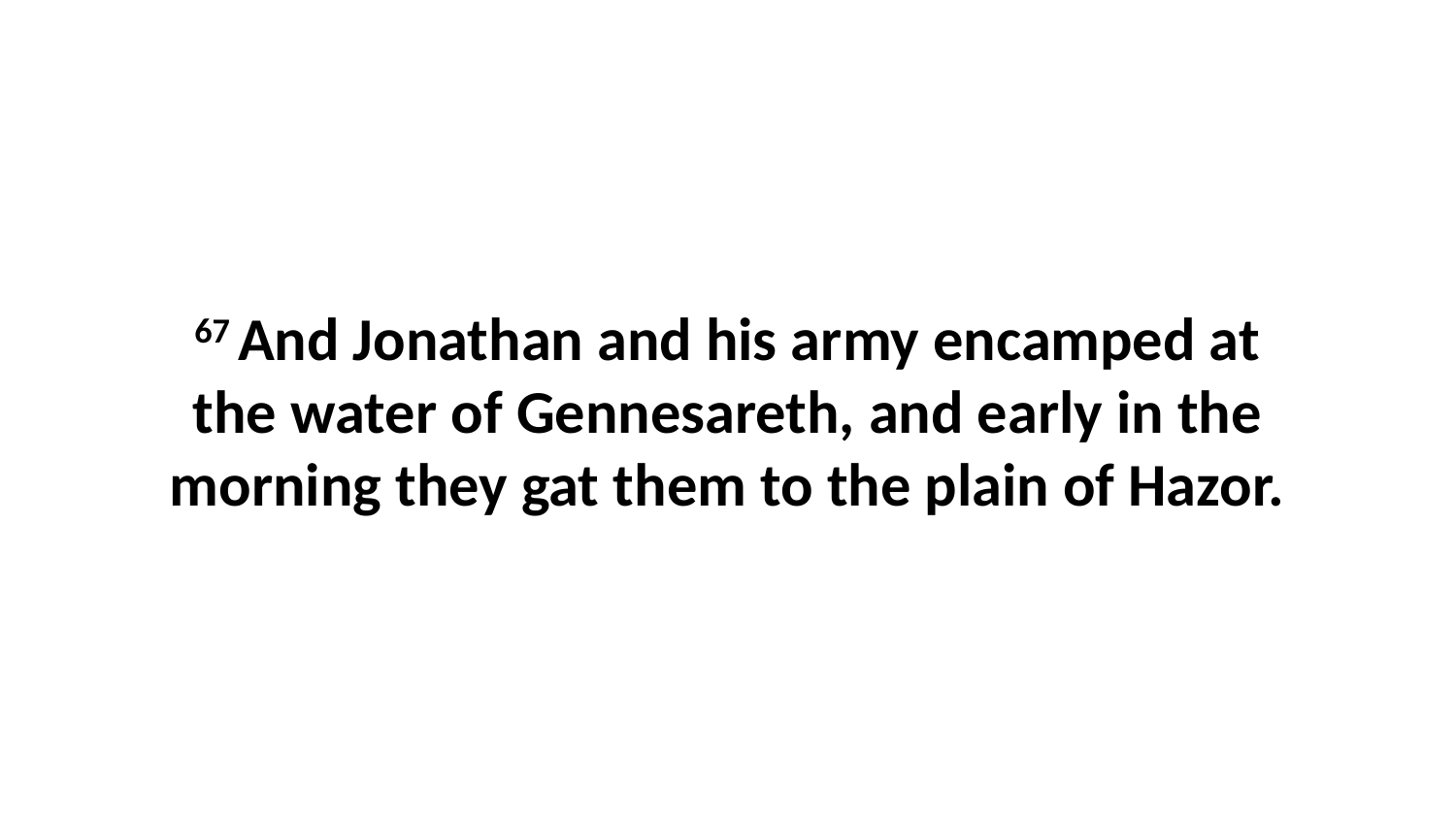

67 And Jonathan and his army encamped at the water of Gennesareth, and early in the morning they gat them to the plain of Hazor.